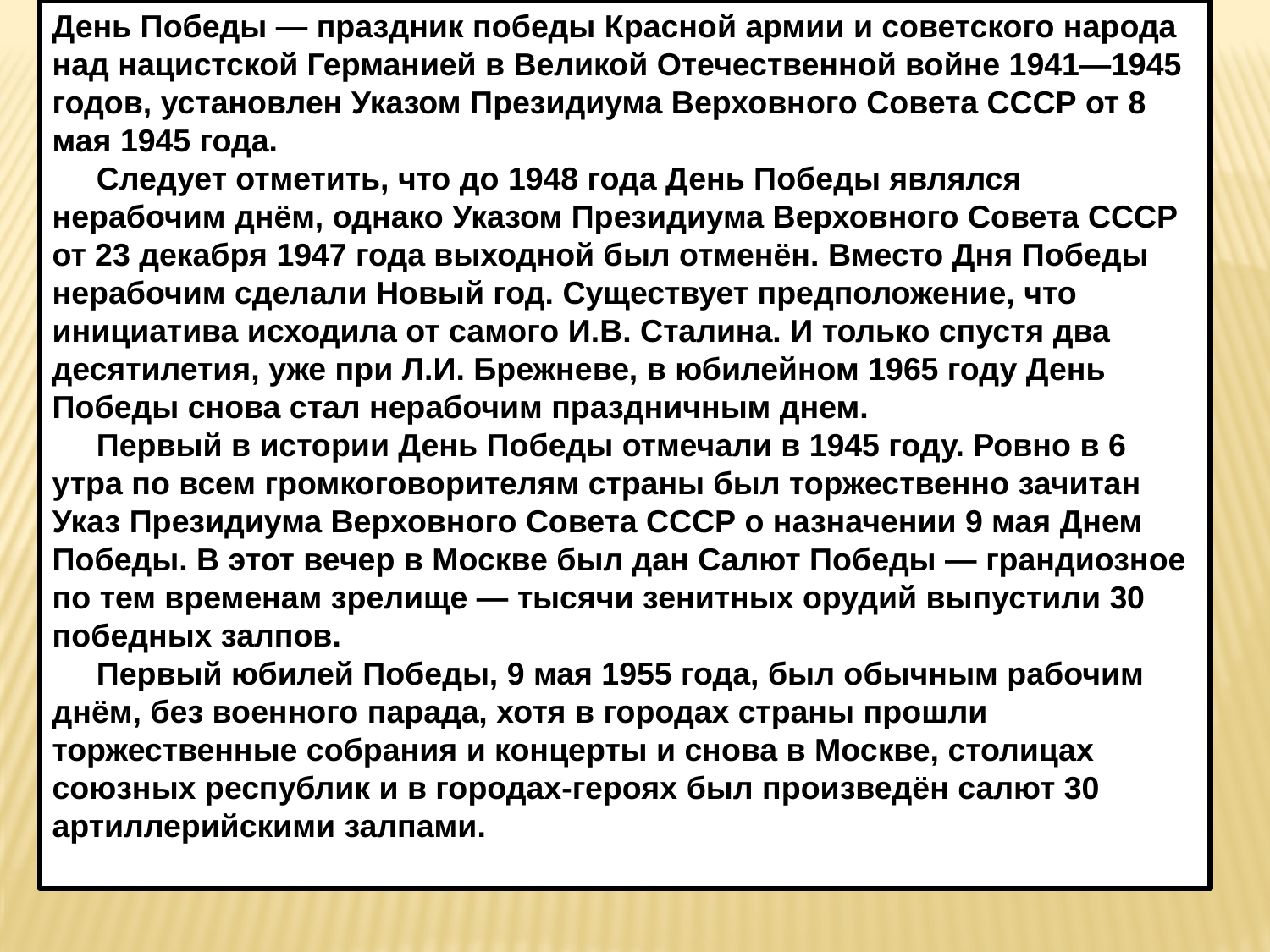

День Победы — праздник победы Красной армии и советского народа над нацистской Германией в Великой Отечественной войне 1941—1945 годов, установлен Указом Президиума Верховного Совета СССР от 8 мая 1945 года.
     Следует отметить, что до 1948 года День Победы являлся нерабочим днём, однако Указом Президиума Верховного Совета СССР от 23 декабря 1947 года выходной был отменён. Вместо Дня Победы нерабочим сделали Новый год. Существует предположение, что инициатива исходила от самого И.В. Сталина. И только спустя два десятилетия, уже при Л.И. Брежневе, в юбилейном 1965 году День Победы снова стал нерабочим праздничным днем.
     Первый в истории День Победы отмечали в 1945 году. Ровно в 6 утра по всем громкоговорителям страны был торжественно зачитан Указ Президиума Верховного Совета СССР о назначении 9 мая Днем Победы. В этот вечер в Москве был дан Салют Победы — грандиозное по тем временам зрелище — тысячи зенитных орудий выпустили 30 победных залпов.
     Первый юбилей Победы, 9 мая 1955 года, был обычным рабочим днём, без военного парада, хотя в городах страны прошли торжественные собрания и концерты и снова в Москве, столицах союзных республик и в городах-героях был произведён салют 30 артиллерийскими залпами.